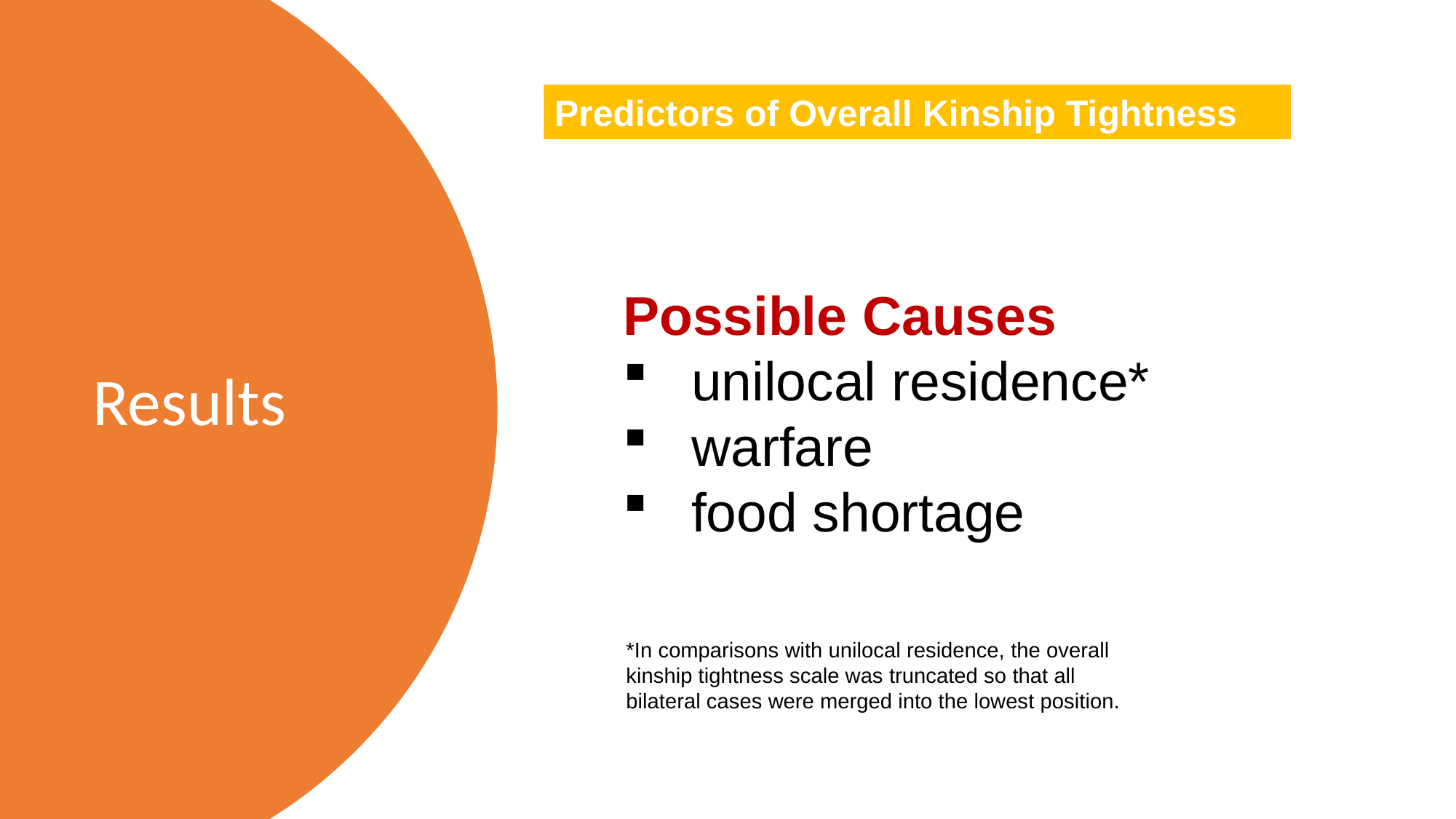

Predictors of Overall Kinship Tightness
# Results

Possible Causes
unilocal residence*
warfare
food shortage

*In comparisons with unilocal residence, the overall kinship tightness scale was truncated so that all bilateral cases were merged into the lowest position.